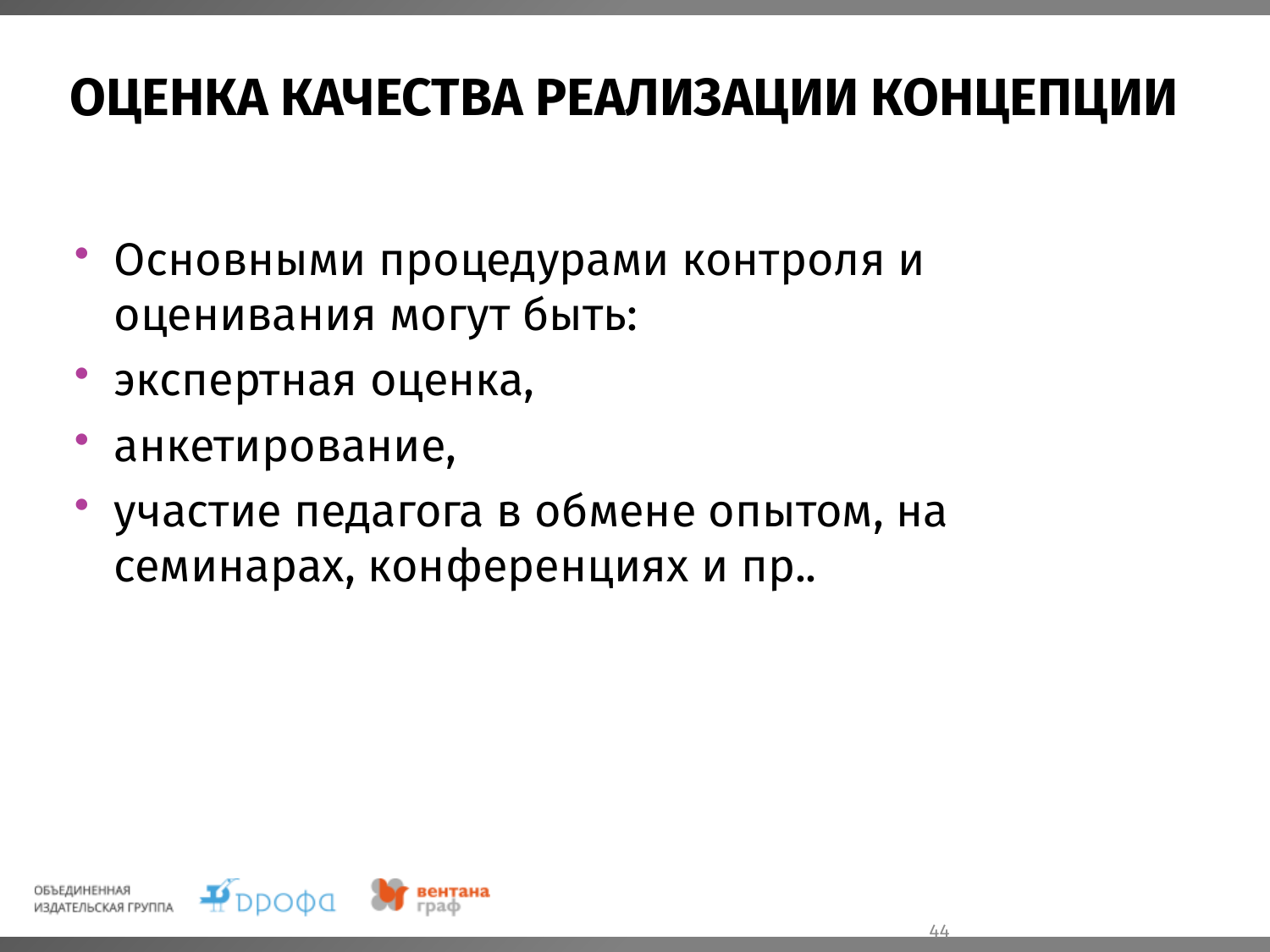

# Оценка качества реализации Концепции
Основными процедурами контроля и оценивания могут быть:
экспертная оценка,
анкетирование,
участие педагога в обмене опытом, на семинарах, конференциях и пр..

44